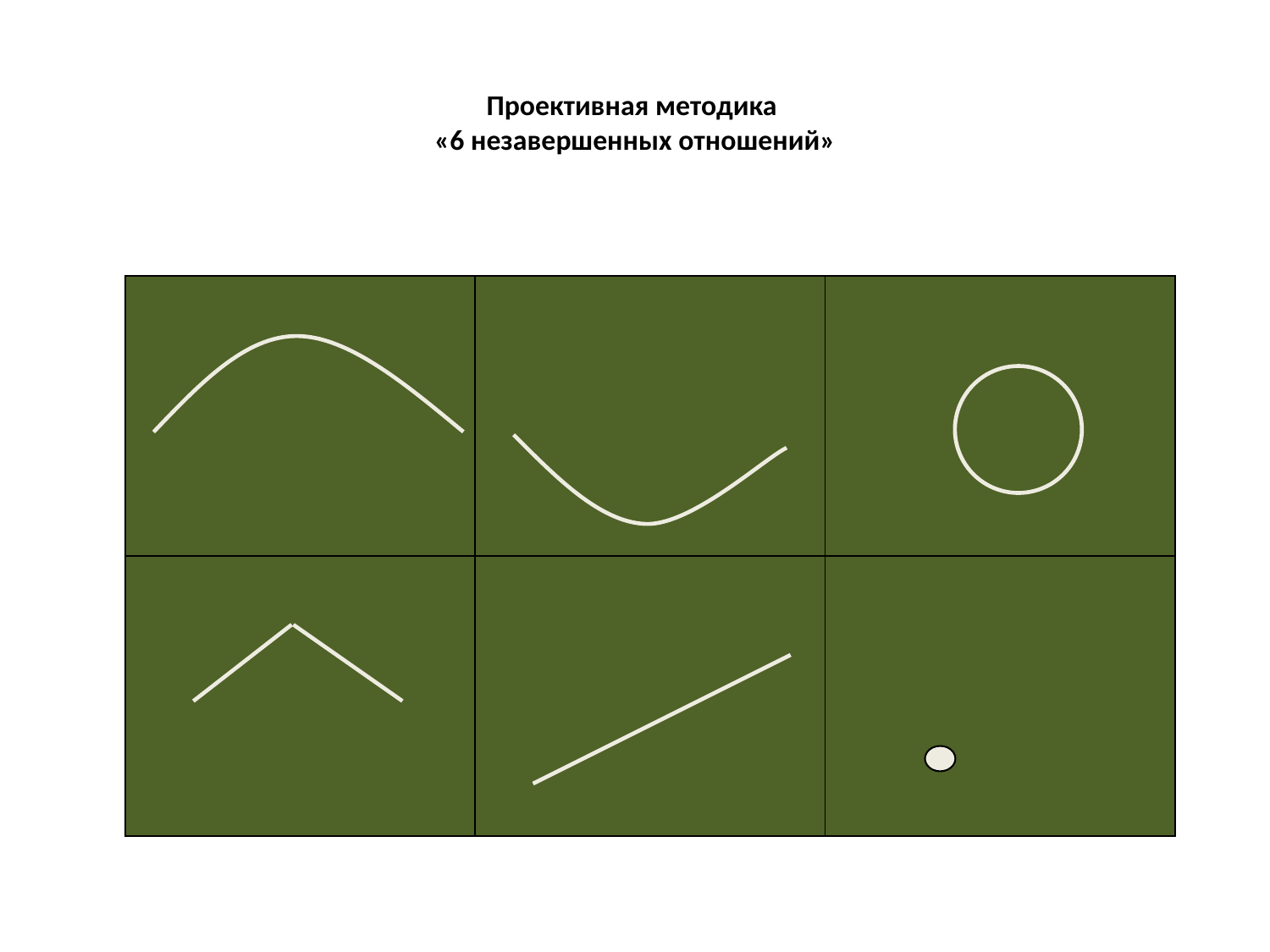

# Проективная методика «6 незавершенных отношений»
|  |  |  |
| --- | --- | --- |
|  |  |  |